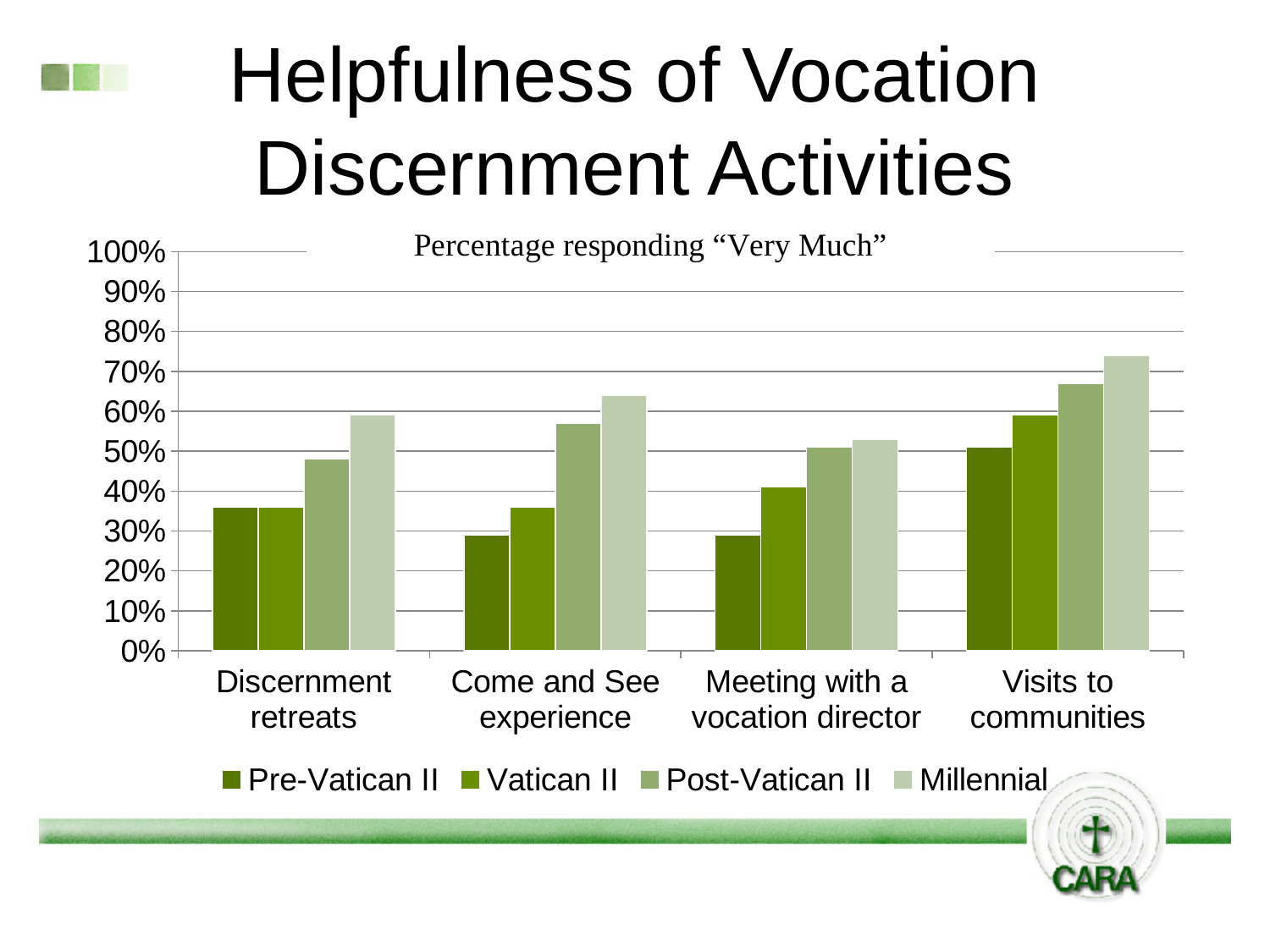

# Helpfulness of Vocation Discernment Activities

### Chart

| Category | Pre-Vatican II | Vatican II | Post-Vatican II | Millennial |
|---|---|---|---|---|
| Discernment retreats | 0.36 | 0.36 | 0.48 | 0.59 |
| Come and See experience | 0.29 | 0.36 | 0.57 | 0.64 |
| Meeting with a vocation director | 0.29 | 0.41 | 0.51 | 0.53 |
| Visits to communities | 0.51 | 0.59 | 0.67 | 0.74 |